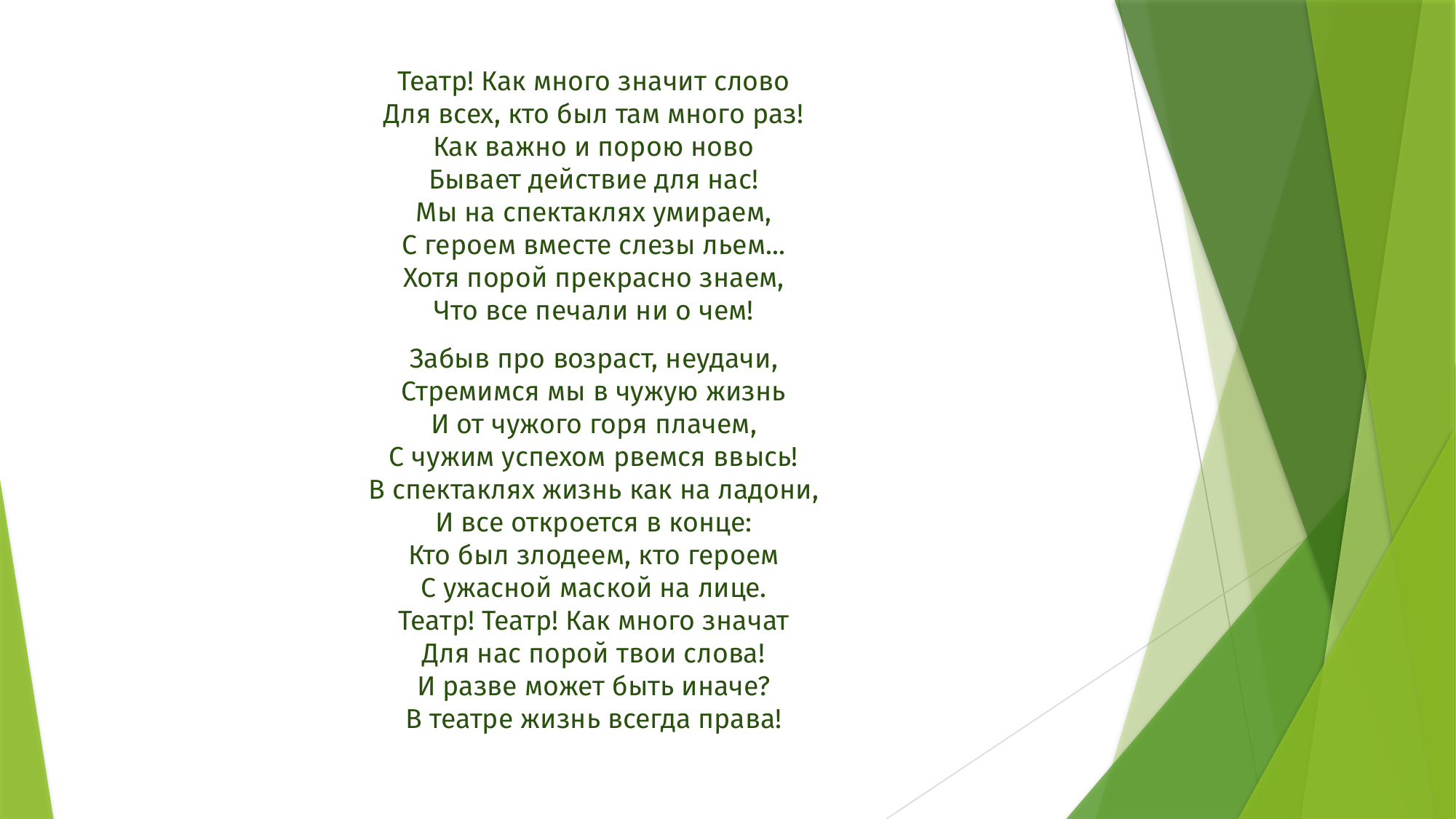

Театр! Как много значит слово
Для всех, кто был там много раз!
Как важно и порою ново
Бывает действие для нас!
Мы на спектаклях умираем,
С героем вместе слезы льем...
Хотя порой прекрасно знаем,
Что все печали ни о чем!
Забыв про возраст, неудачи,
Стремимся мы в чужую жизнь
И от чужого горя плачем,
С чужим успехом рвемся ввысь!
В спектаклях жизнь как на ладони,
И все откроется в конце:
Кто был злодеем, кто героем
С ужасной маской на лице.
Театр! Театр! Как много значат
Для нас порой твои слова!
И разве может быть иначе?
В театре жизнь всегда права!